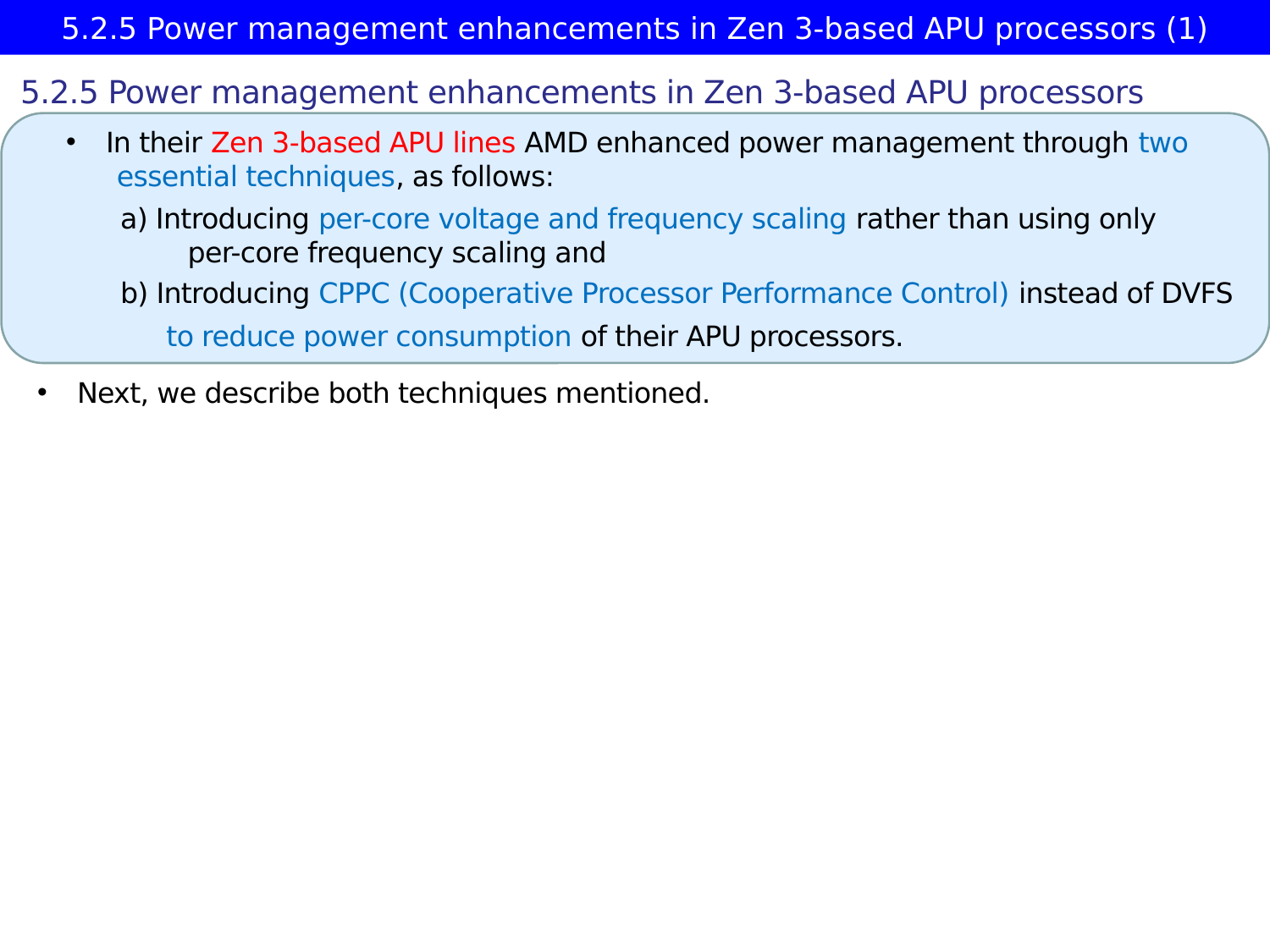

# 5.2.5 Power management enhancements in Zen 3-based APU processors (1)
5.2.5 Power management enhancements in Zen 3-based APU processors

In their Zen 3-based APU lines AMD enhanced power management through two
      essential techniques, as follows:
a) Introducing per-core voltage and frequency scaling rather than using only
        per-core frequency scaling and
b) Introducing CPPC (Cooperative Processor Performance Control) instead of DVFS
to reduce power consumption of their APU processors.
Next, we describe both techniques mentioned.